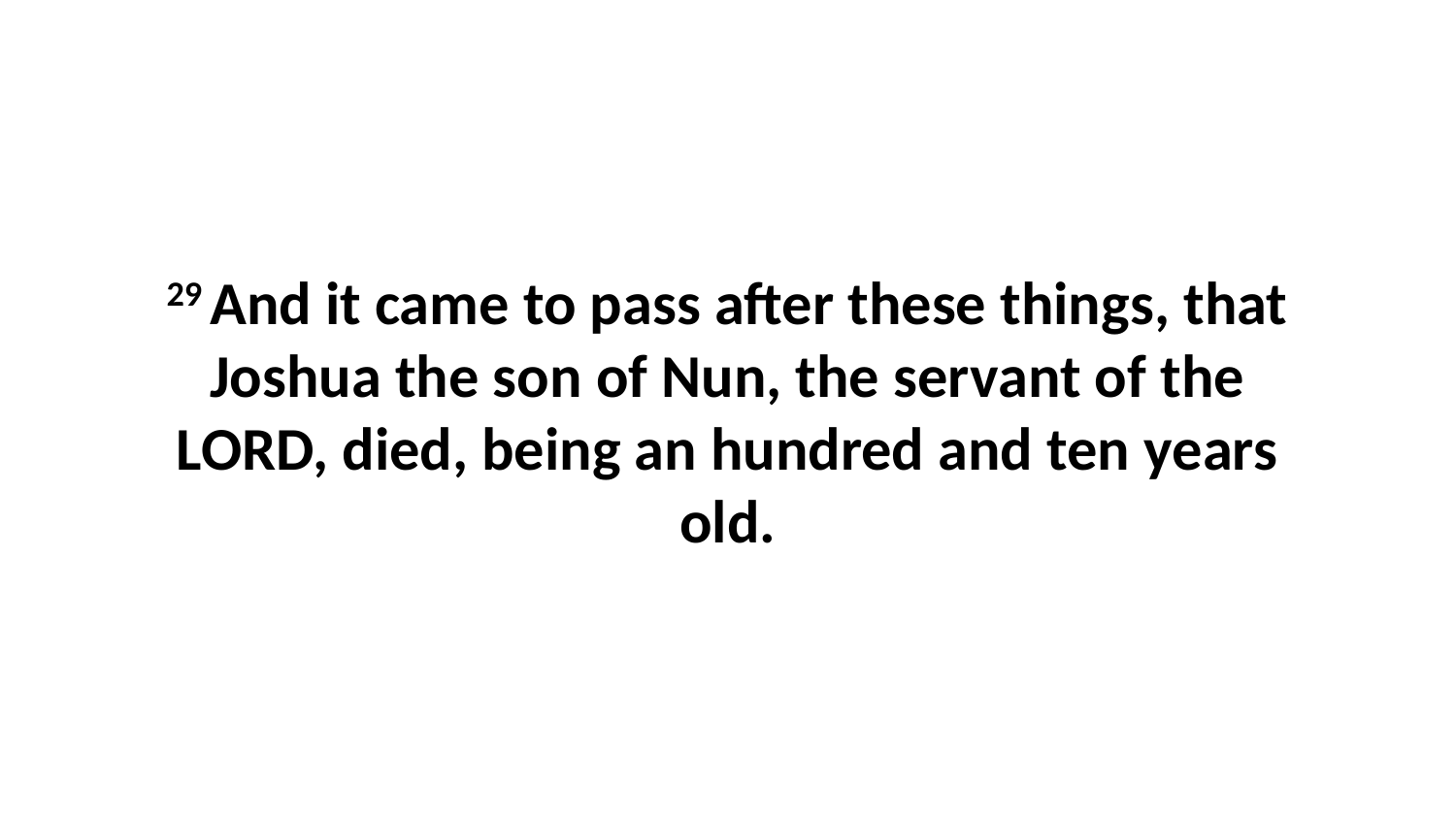

29 And it came to pass after these things, that Joshua the son of Nun, the servant of the LORD, died, being an hundred and ten years old.